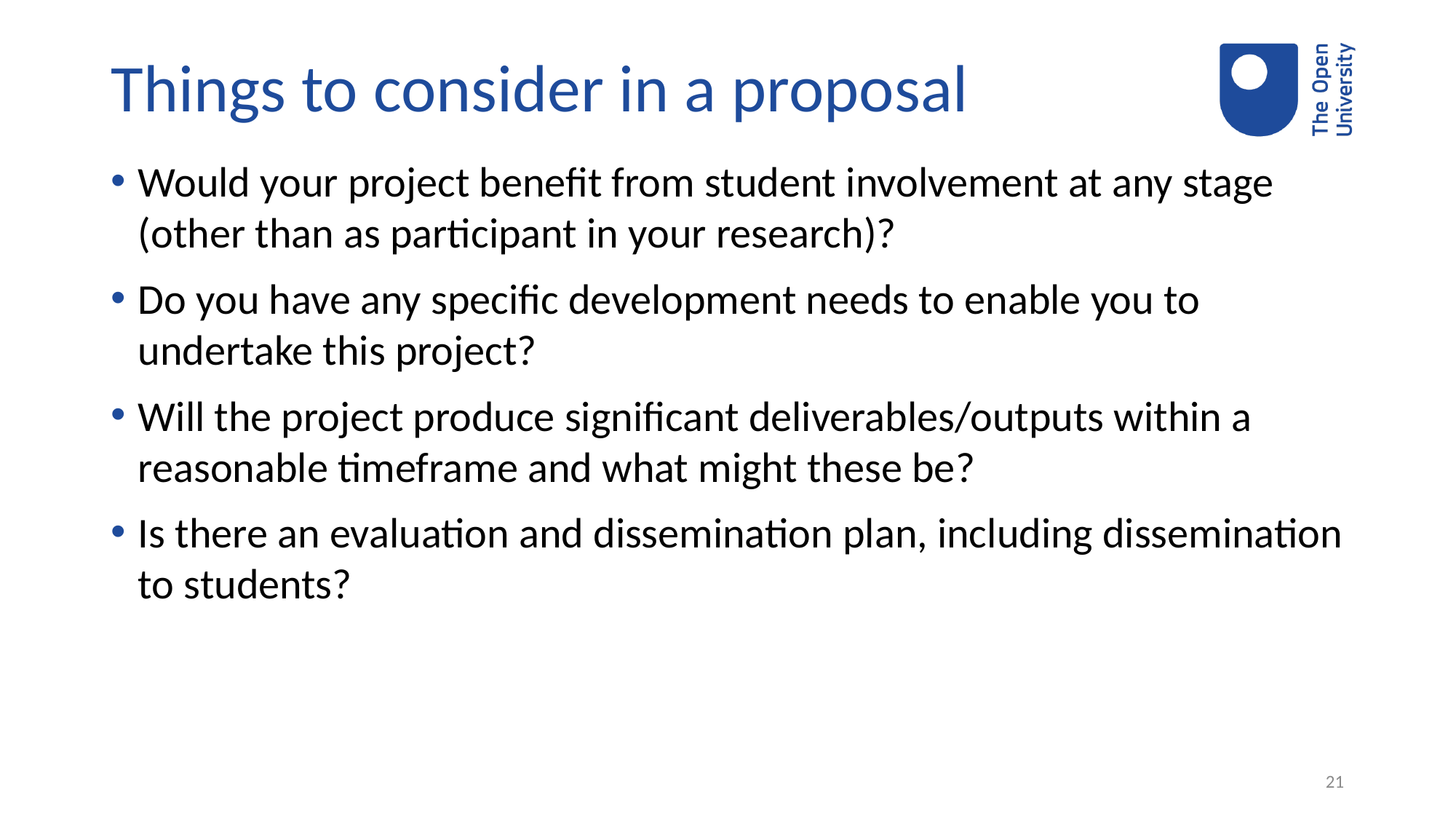

# Things to consider in a proposal
Would your project benefit from student involvement at any stage (other than as participant in your research)?
Do you have any specific development needs to enable you to undertake this project?
Will the project produce significant deliverables/outputs within a reasonable timeframe and what might these be?
Is there an evaluation and dissemination plan, including dissemination to students?
21